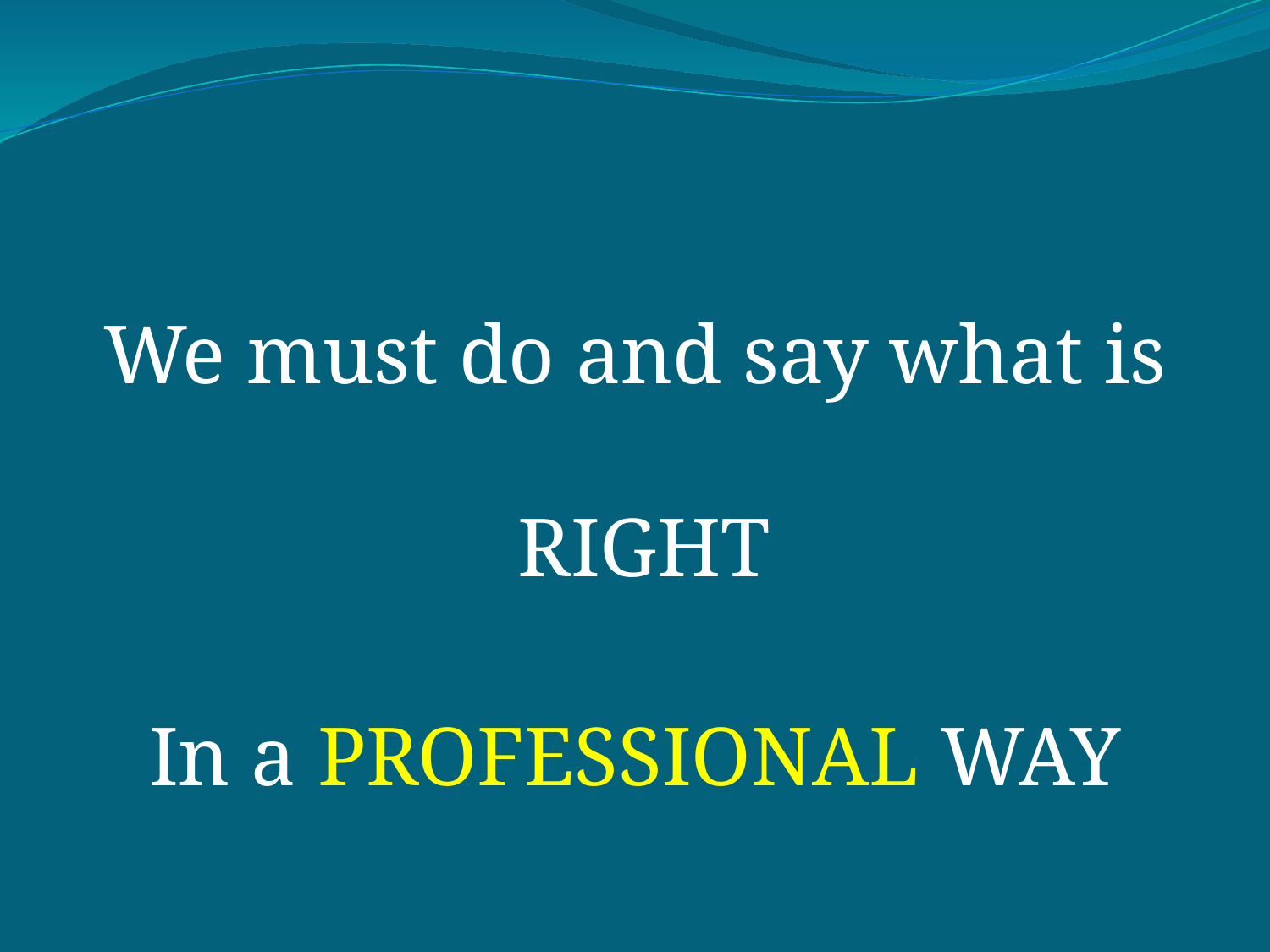

#
We must do and say what is RIGHT
In a PROFESSIONAL WAY